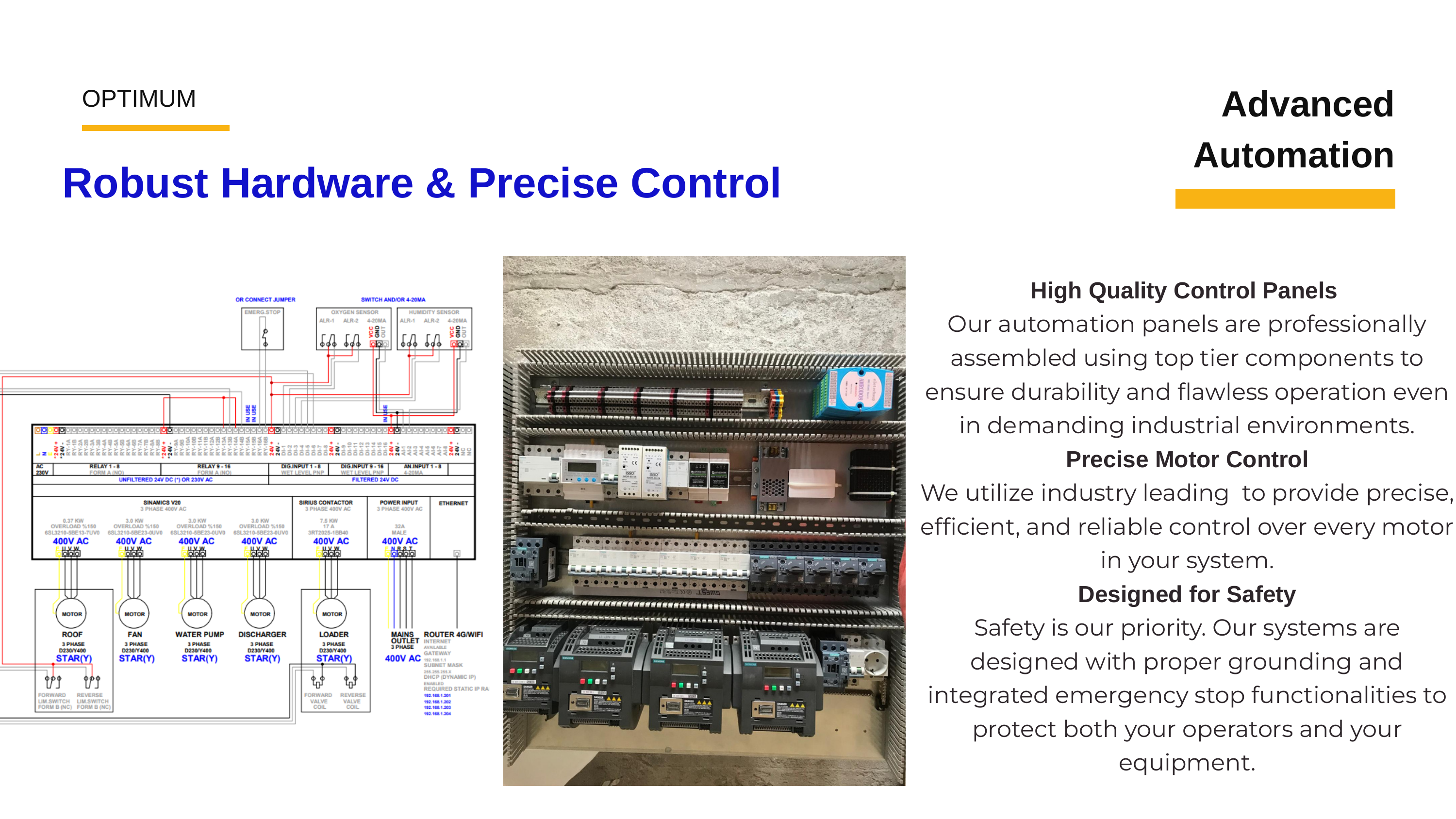

Advanced Automation
OPTIMUM

Robust Hardware & Precise Control

High Quality Control Panels
Our automation panels are professionally assembled using top tier components to ensure durability and flawless operation even in demanding industrial environments.
Precise Motor Control
We utilize industry leading  to provide precise, efficient, and reliable control over every motor in your system.
Designed for Safety
Safety is our priority. Our systems are designed with proper grounding and integrated emergency stop functionalities to protect both your operators and your equipment.